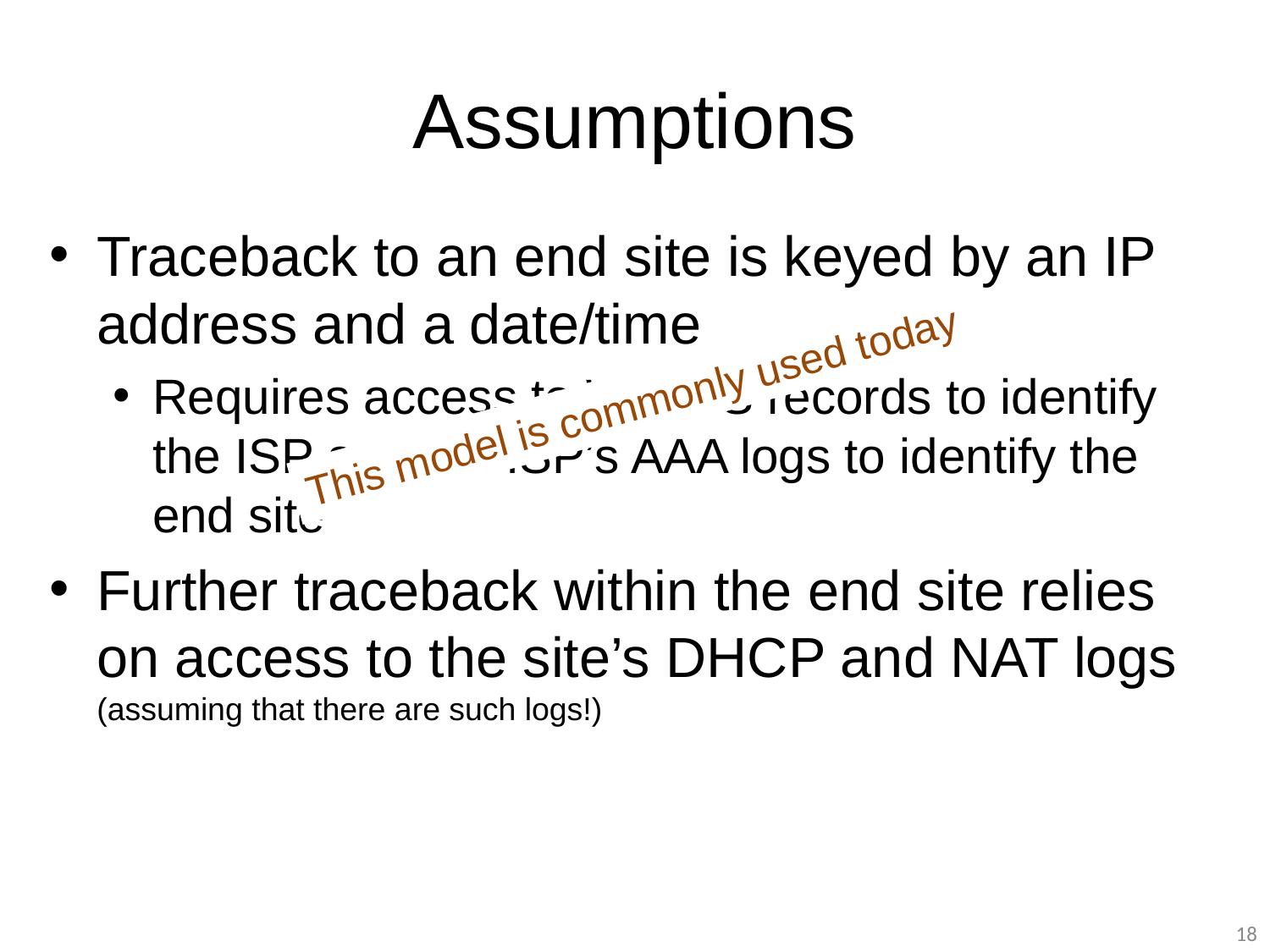

# Assumptions
Traceback to an end site is keyed by an IP address and a date/time
Requires access to WHOIS records to identify the ISP and the ISP’s AAA logs to identify the end site
Further traceback within the end site relies on access to the site’s DHCP and NAT logs (assuming that there are such logs!)
This model is commonly used today
18